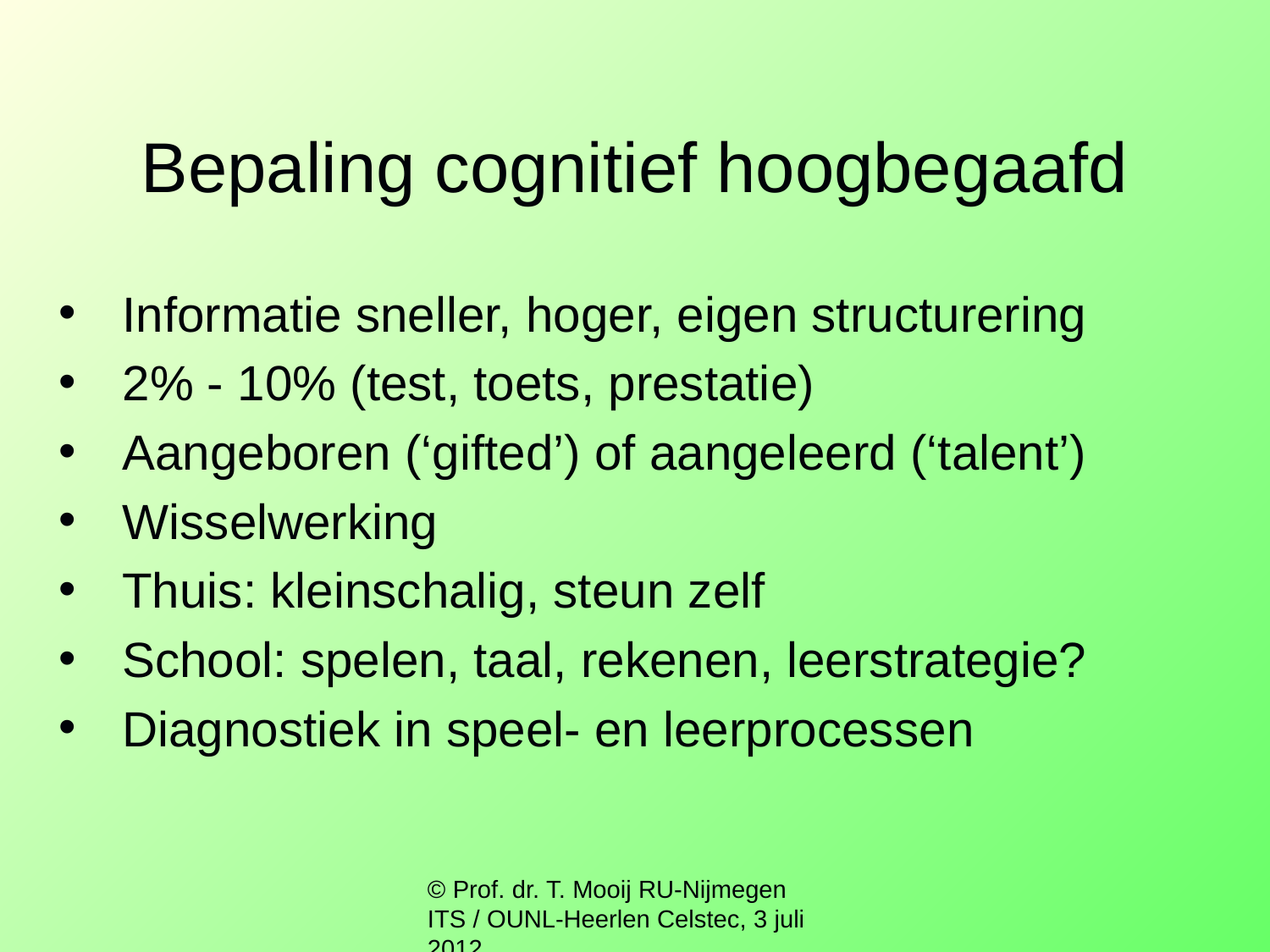

# Bepaling cognitief hoogbegaafd
Informatie sneller, hoger, eigen structurering
2% - 10% (test, toets, prestatie)
Aangeboren (‘gifted’) of aangeleerd (‘talent’)
Wisselwerking
Thuis: kleinschalig, steun zelf
School: spelen, taal, rekenen, leerstrategie?
Diagnostiek in speel- en leerprocessen

© Prof. dr. T. Mooij RU-Nijmegen ITS / OUNL-Heerlen Celstec, 3 juli 2012